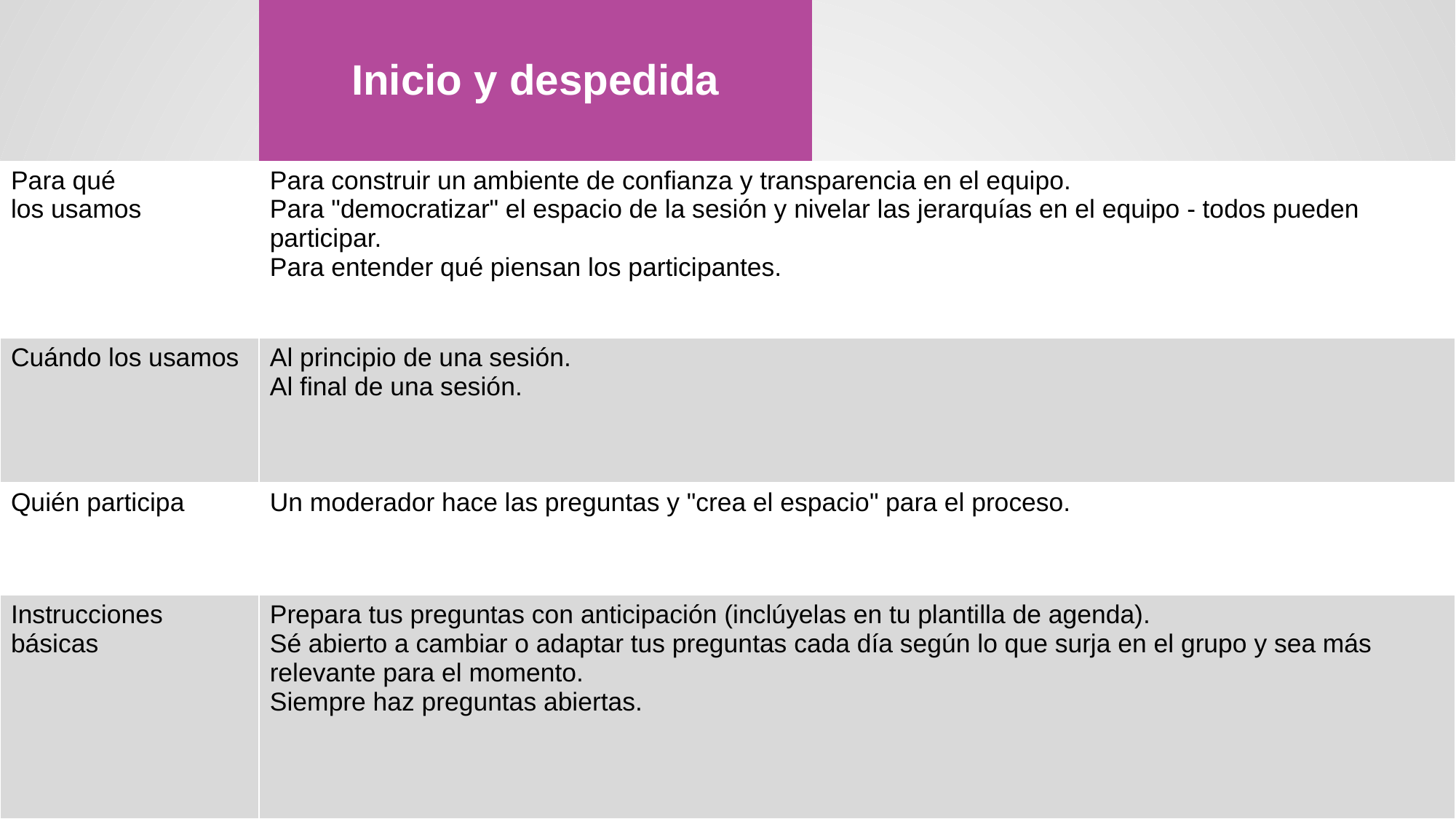

|  | Inicio y despedida |  |  |
| --- | --- | --- | --- |
| Para qué los usamos | Para construir un ambiente de confianza y transparencia en el equipo. Para "democratizar" el espacio de la sesión y nivelar las jerarquías en el equipo - todos pueden participar. Para entender qué piensan los participantes. |  |  |
| Cuándo los usamos | Al principio de una sesión. Al final de una sesión. |  |  |
| Quién participa | Un moderador hace las preguntas y "crea el espacio" para el proceso. |  |  |
| Instrucciones básicas | Prepara tus preguntas con anticipación (inclúyelas en tu plantilla de agenda). Sé abierto a cambiar o adaptar tus preguntas cada día según lo que surja en el grupo y sea más relevante para el momento. Siempre haz preguntas abiertas. |  |  |